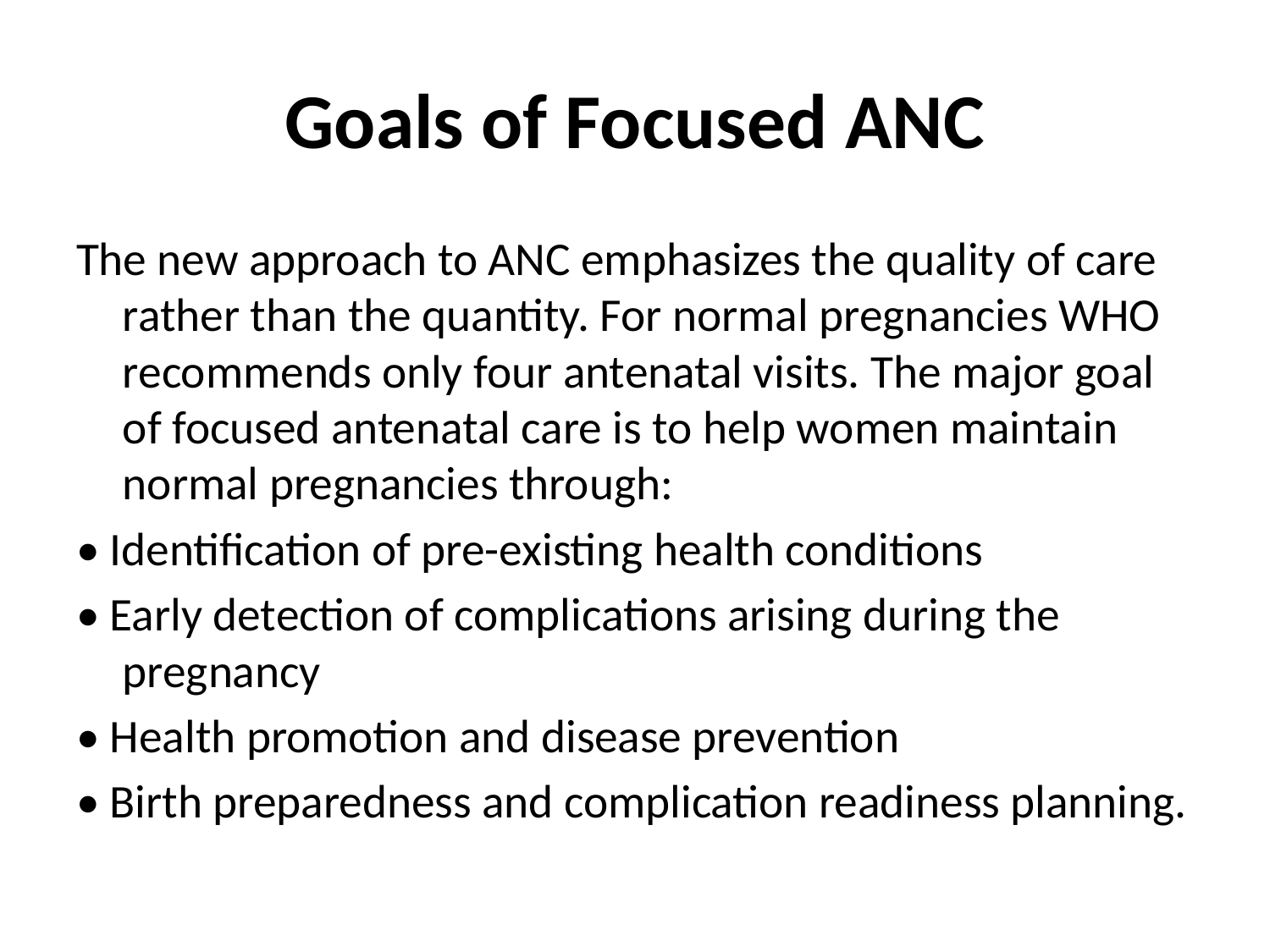

# Goals of Focused ANC
The new approach to ANC emphasizes the quality of care rather than the quantity. For normal pregnancies WHO recommends only four antenatal visits. The major goal of focused antenatal care is to help women maintain normal pregnancies through:
• Identification of pre-existing health conditions
• Early detection of complications arising during the pregnancy
• Health promotion and disease prevention
• Birth preparedness and complication readiness planning.